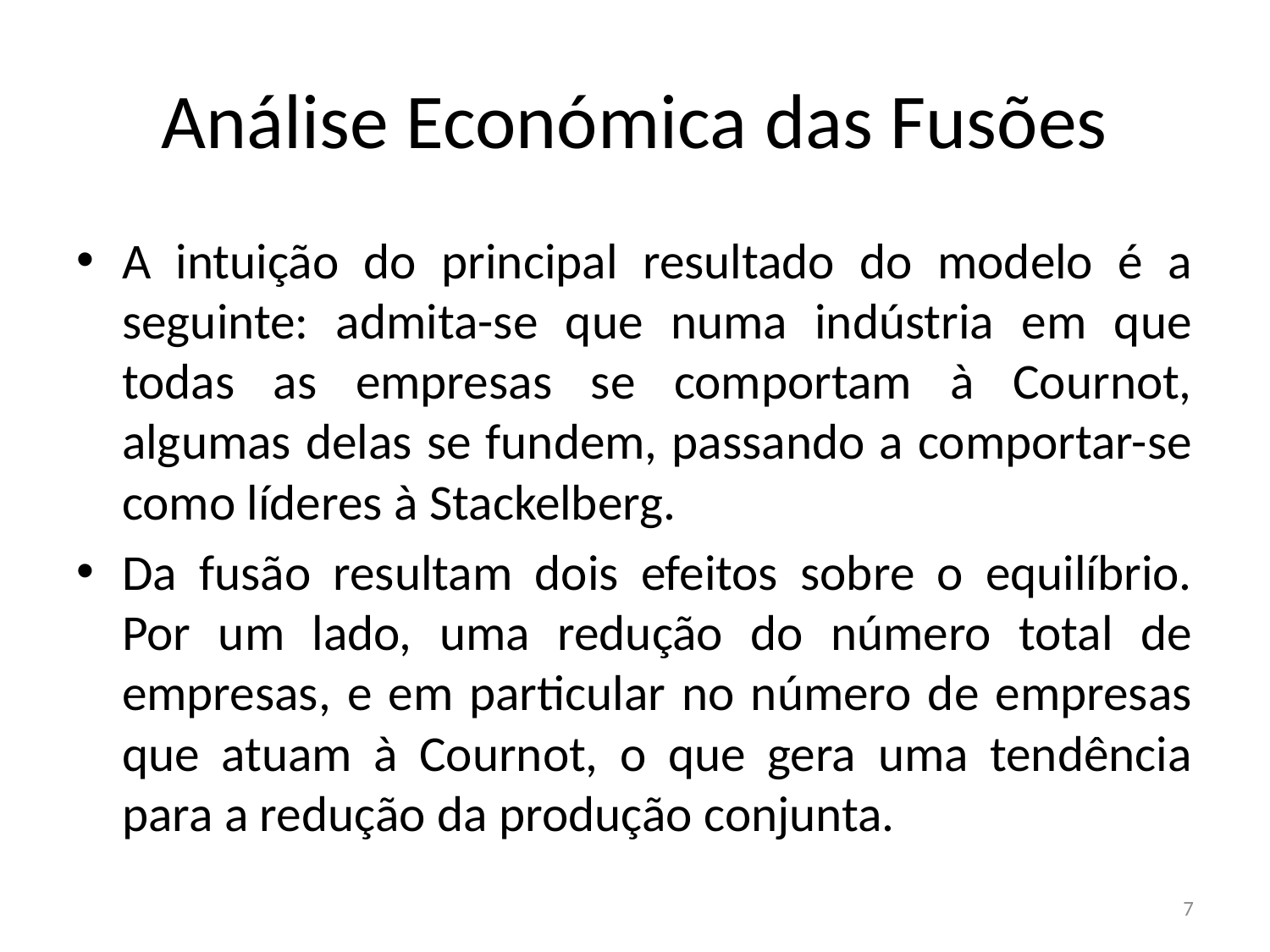

# Análise Económica das Fusões
A intuição do principal resultado do modelo é a seguinte: admita-se que numa indústria em que todas as empresas se comportam à Cournot, algumas delas se fundem, passando a comportar-se como líderes à Stackelberg.
Da fusão resultam dois efeitos sobre o equilíbrio. Por um lado, uma redução do número total de empresas, e em particular no número de empresas que atuam à Cournot, o que gera uma tendência para a redução da produção conjunta.
7